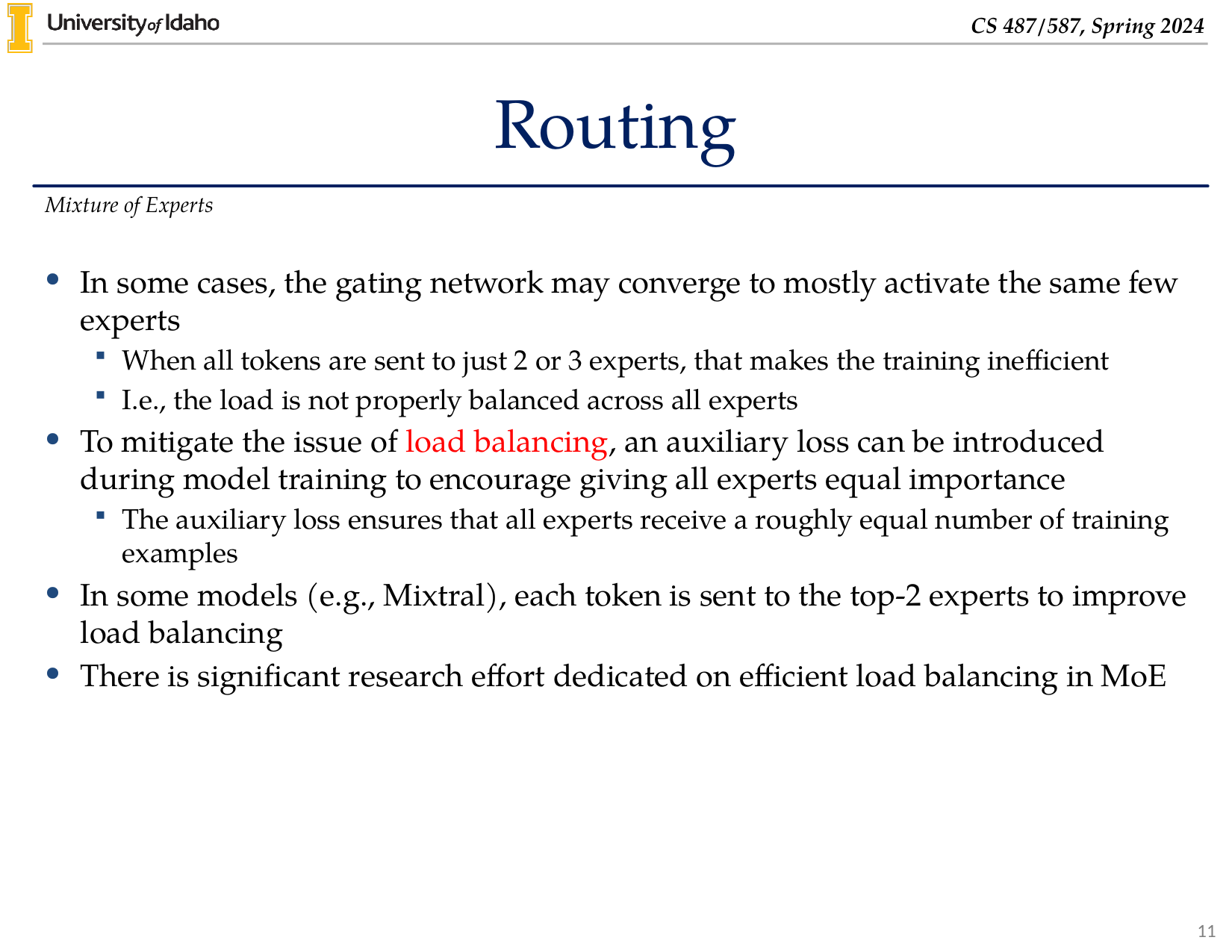

# Routing
Mixture of Experts

In some cases, the gating network may converge to mostly activate the same few experts
When all tokens are sent to just 2 or 3 experts, that makes the training inefficient
I.e., the load is not properly balanced across all experts
To mitigate the issue of load balancing, an auxiliary loss can be introduced during model training to encourage giving all experts equal importance
The auxiliary loss ensures that all experts receive a roughly equal number of training examples
In some models (e.g., Mixtral), each token is sent to the top-2 experts to improve load balancing
There is significant research effort dedicated on efficient load balancing in MoE